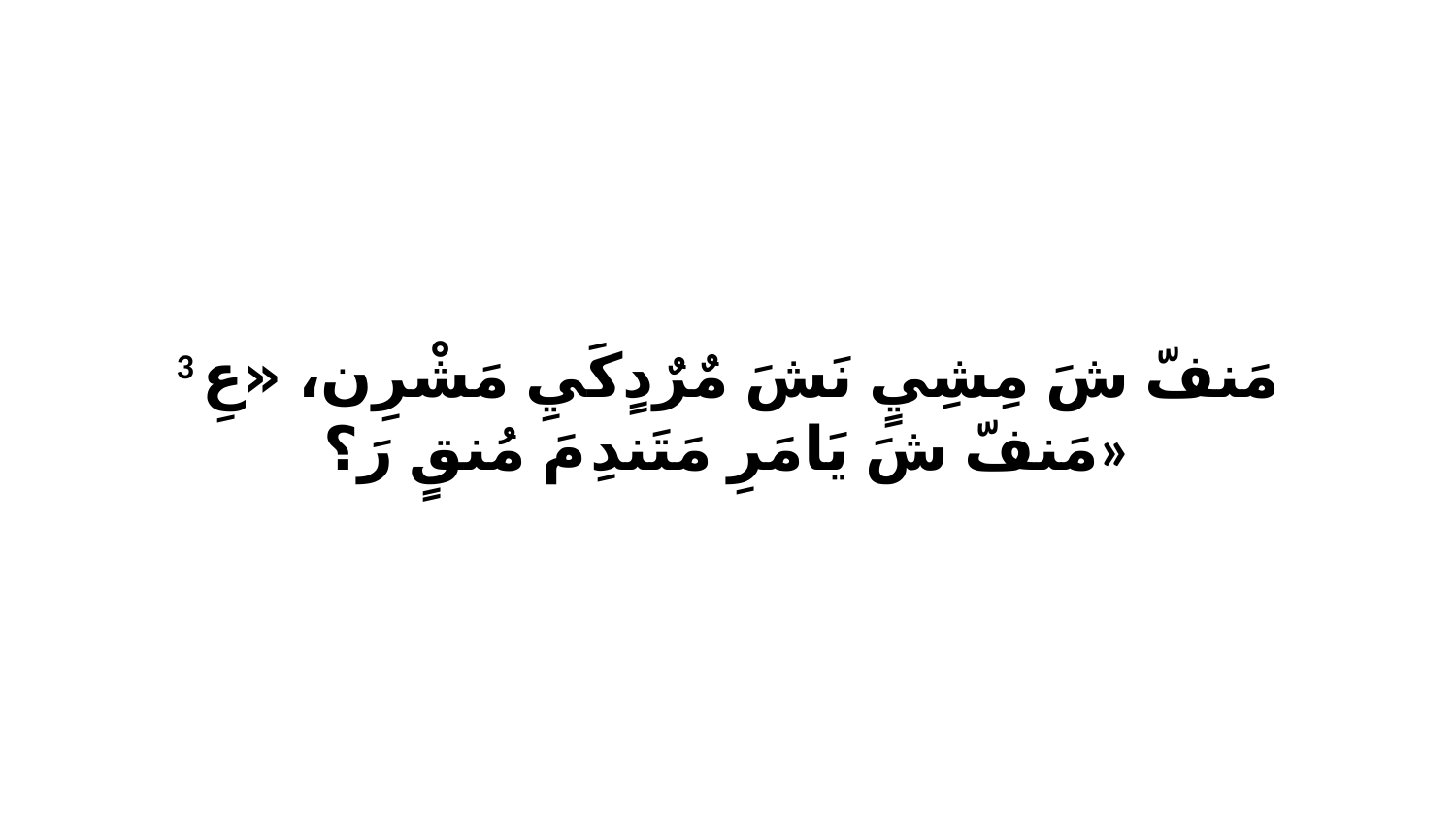

3 مَنفّ شَ مِشِيٍ نَشَ مٌرٌدٍكَيِ مَشْرِن، «عِ مَنفّ شَ يَامَرِ مَتَندِ مَ مُنقٍ رَ؟»